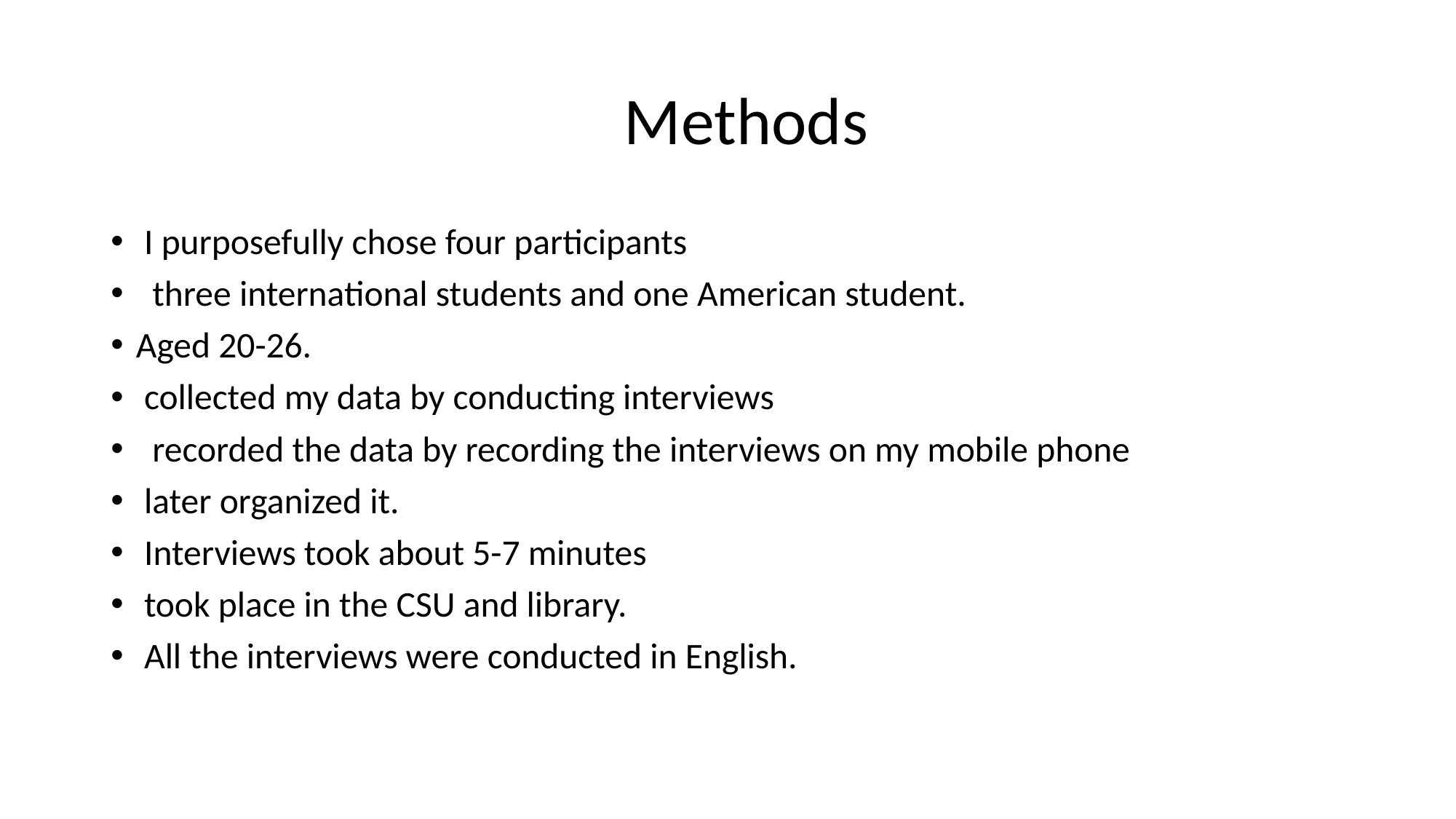

# Methods
 I purposefully chose four participants
  three international students and one American student.
Aged 20-26.
 collected my data by conducting interviews
  recorded the data by recording the interviews on my mobile phone
 later organized it.
 Interviews took about 5-7 minutes
 took place in the CSU and library.
 All the interviews were conducted in English.